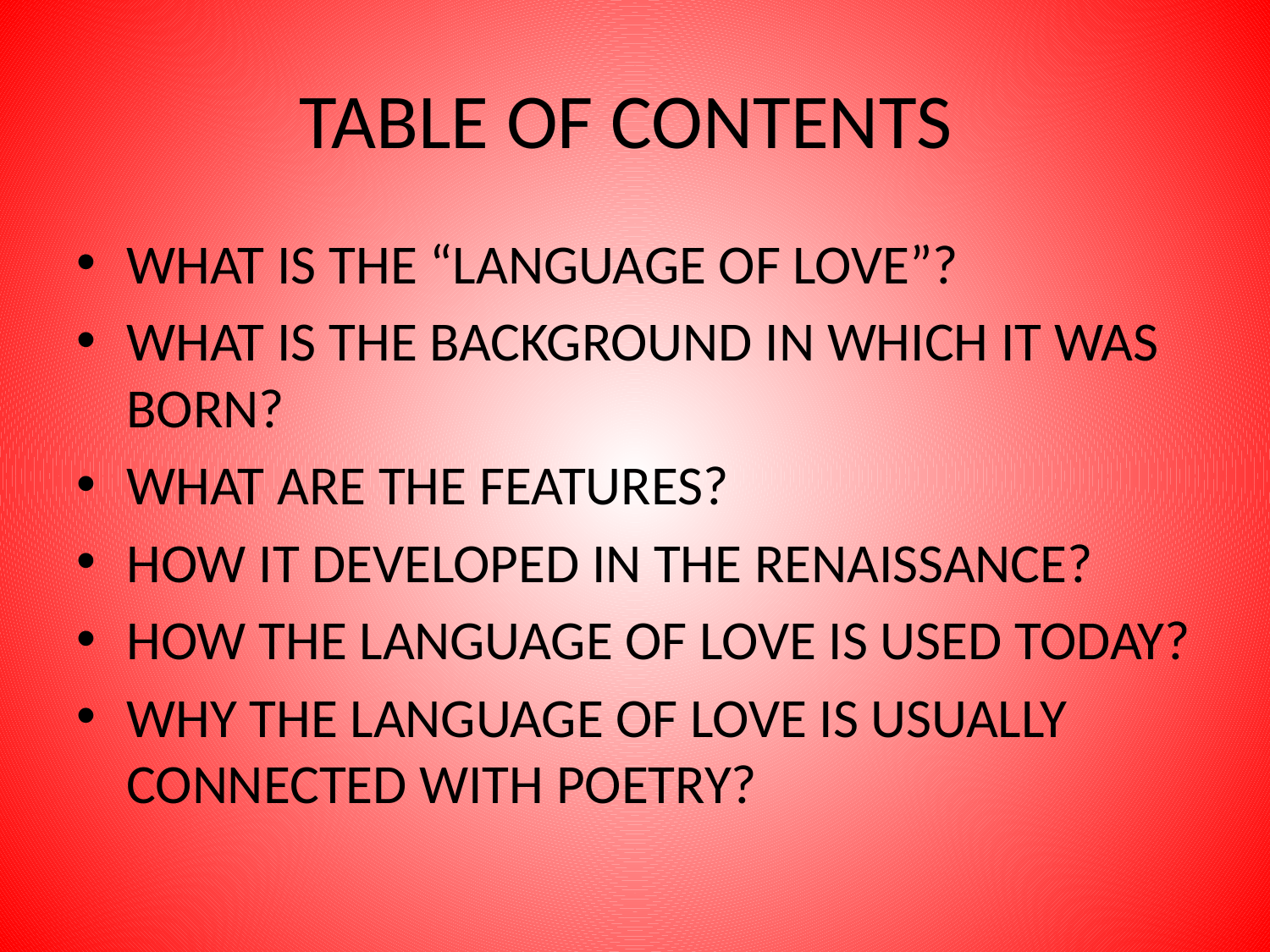

# TABLE OF CONTENTS
WHAT IS THE “LANGUAGE OF LOVE”?
WHAT IS THE BACKGROUND IN WHICH IT WAS BORN?
WHAT ARE THE FEATURES?
HOW IT DEVELOPED IN THE RENAISSANCE?
HOW THE LANGUAGE OF LOVE IS USED TODAY?
WHY THE LANGUAGE OF LOVE IS USUALLY CONNECTED WITH POETRY?